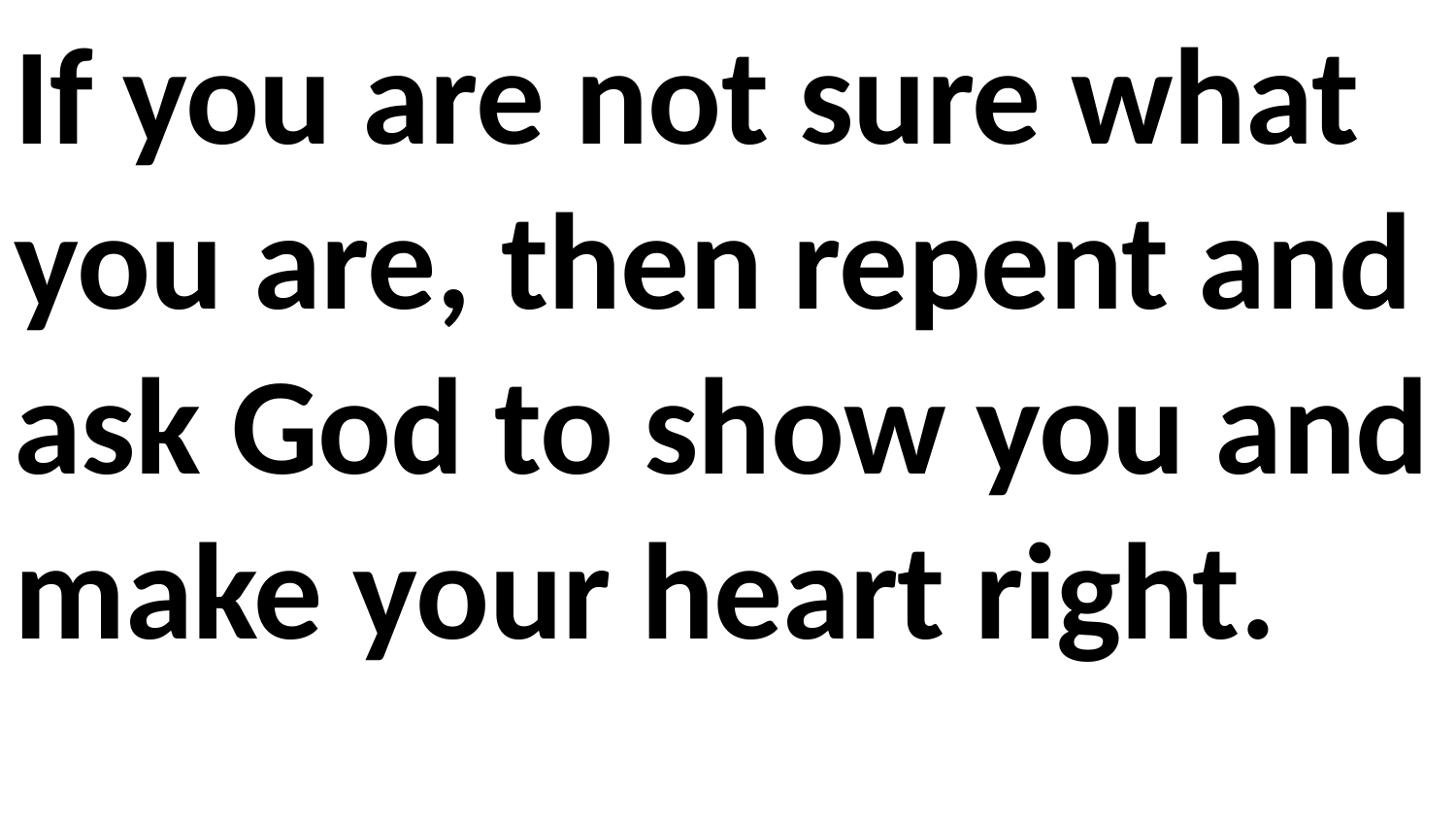

If you are not sure what you are, then repent and ask God to show you and make your heart right.